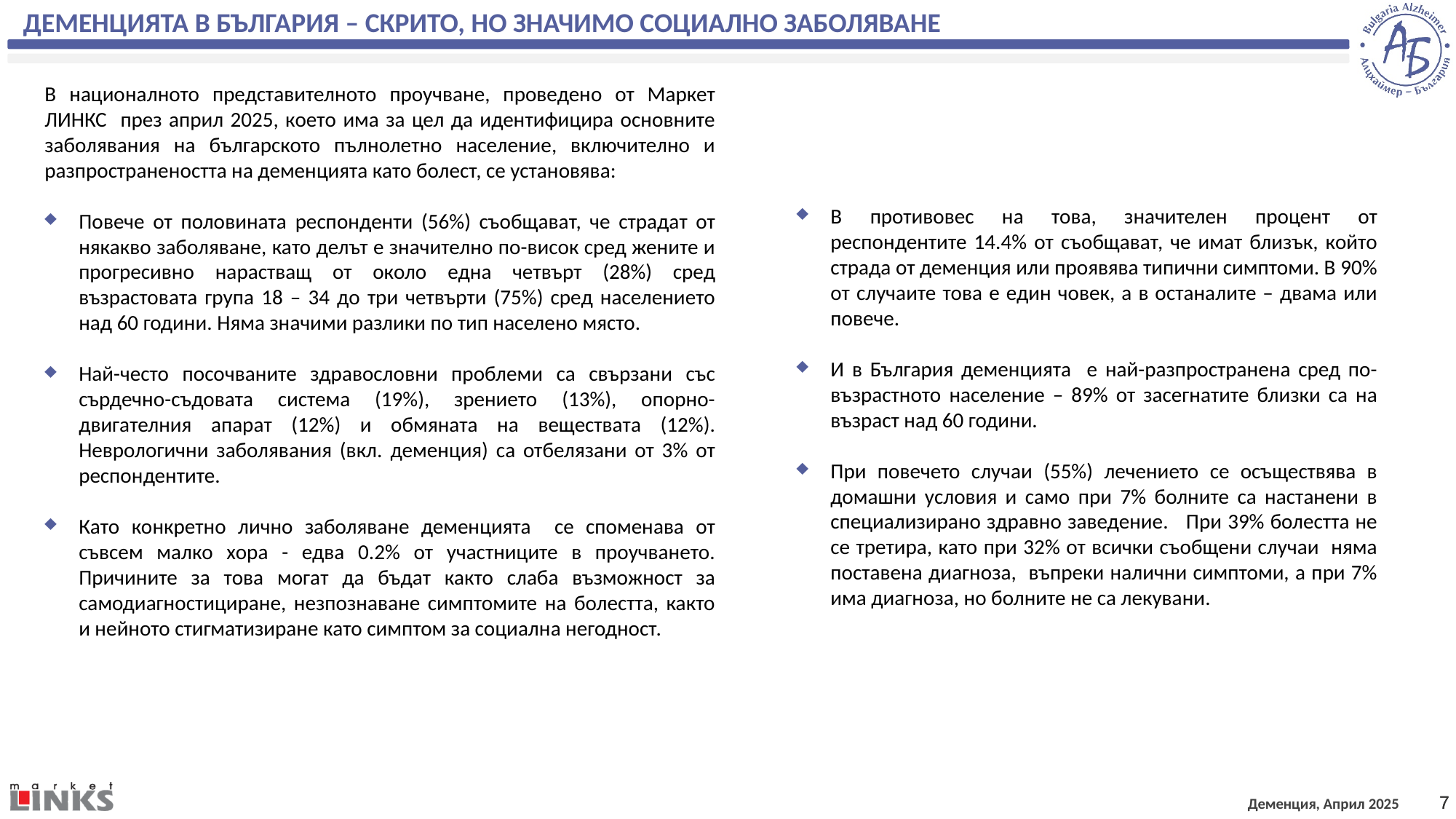

ДЕМЕНЦИЯТА В БЪЛГАРИЯ – СКРИТО, НО ЗНАЧИМО СОЦИАЛНО ЗАБОЛЯВАНЕ
В националното представителното проучване, проведено от Маркет ЛИНКС  през април 2025, което има за цел да идентифицира основните заболявания на българското пълнолетно население, включително и разпространеността на деменцията като болест, се установява:

Повече от половината респонденти (56%) съобщават, че страдат от някакво заболяване, като делът е значително по-висок сред жените и прогресивно нарастващ от около една четвърт (28%) сред възрастовата група 18 – 34 до три четвърти (75%) сред населението над 60 години. Няма значими разлики по тип населено място.

Най-често посочваните здравословни проблеми са свързани със сърдечно-съдовата система (19%), зрението (13%), опорно-двигателния апарат (12%) и обмяната на веществата (12%). Неврологични заболявания (вкл. деменция) са отбелязани от 3% от респондентите.

Като конкретно лично заболяване деменцията  се споменава от съвсем малко хора - едва 0.2% от участниците в проучването. Причините за това могат да бъдат както слаба възможност за самодиагностициране, незпознаване симптомите на болестта, както и нейното стигматизиране като симптом за социална негодност.

В противовес на това, значителен процент от респондентите 14.4% от съобщават, че имат близък, който страда от деменция или проявява типични симптоми. В 90% от случаите това е един човек, а в останалите – двама или повече.

И в България деменцията  е най-разпространена сред по-възрастното население – 89% от засегнатите близки са на възраст над 60 години.

При повечето случаи (55%) лечението се осъществява в домашни условия и само при 7% болните са настанени в специализирано здравно заведение.   При 39% болестта не се третира, като при 32% от всички съобщени случаи  няма поставена диагноза,  въпреки налични симптоми, а при 7% има диагноза, но болните не са лекувани.